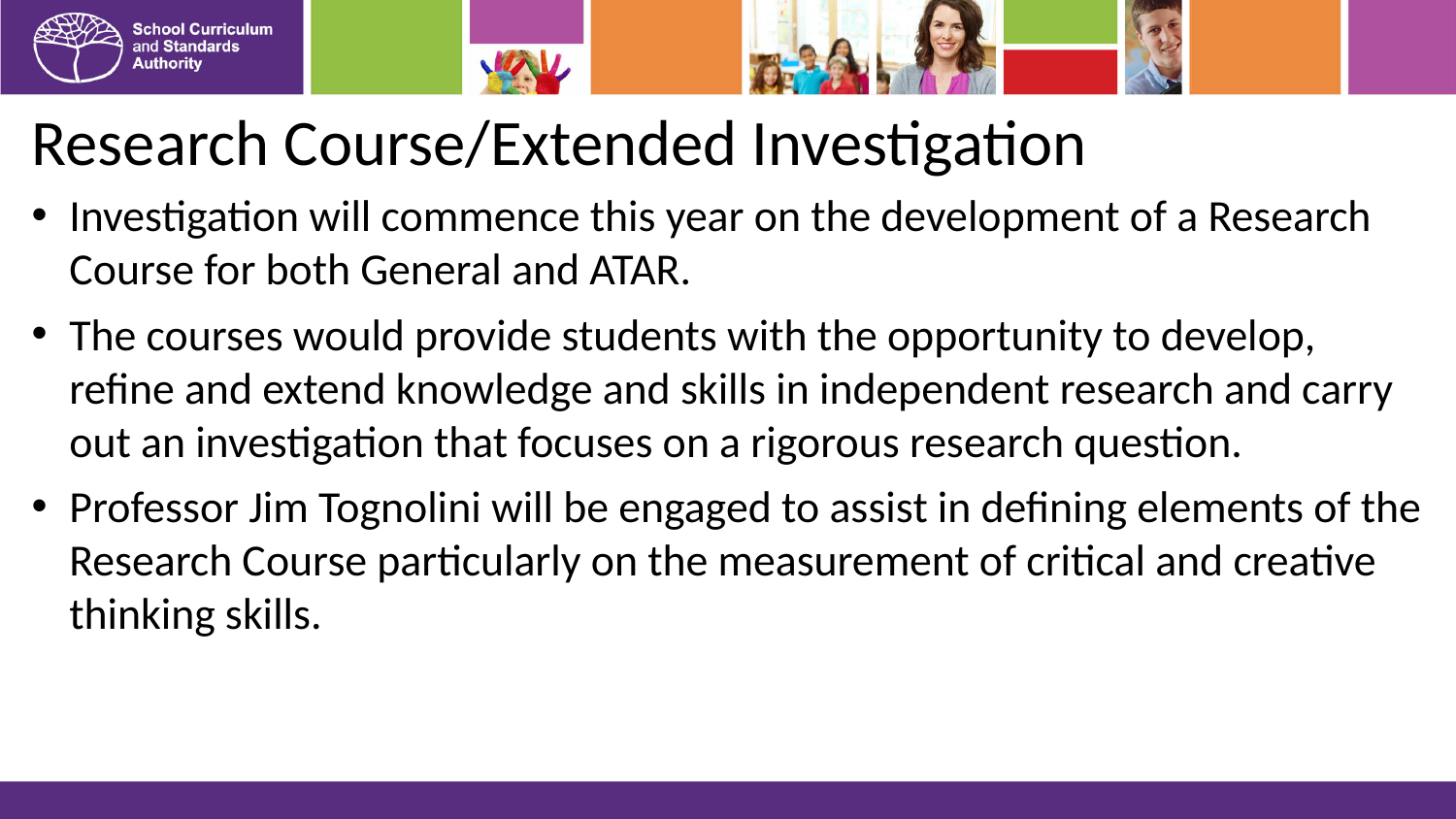

# Research Course/Extended Investigation
Investigation will commence this year on the development of a Research Course for both General and ATAR.
The courses would provide students with the opportunity to develop, refine and extend knowledge and skills in independent research and carry out an investigation that focuses on a rigorous research question.
Professor Jim Tognolini will be engaged to assist in defining elements of the Research Course particularly on the measurement of critical and creative thinking skills.